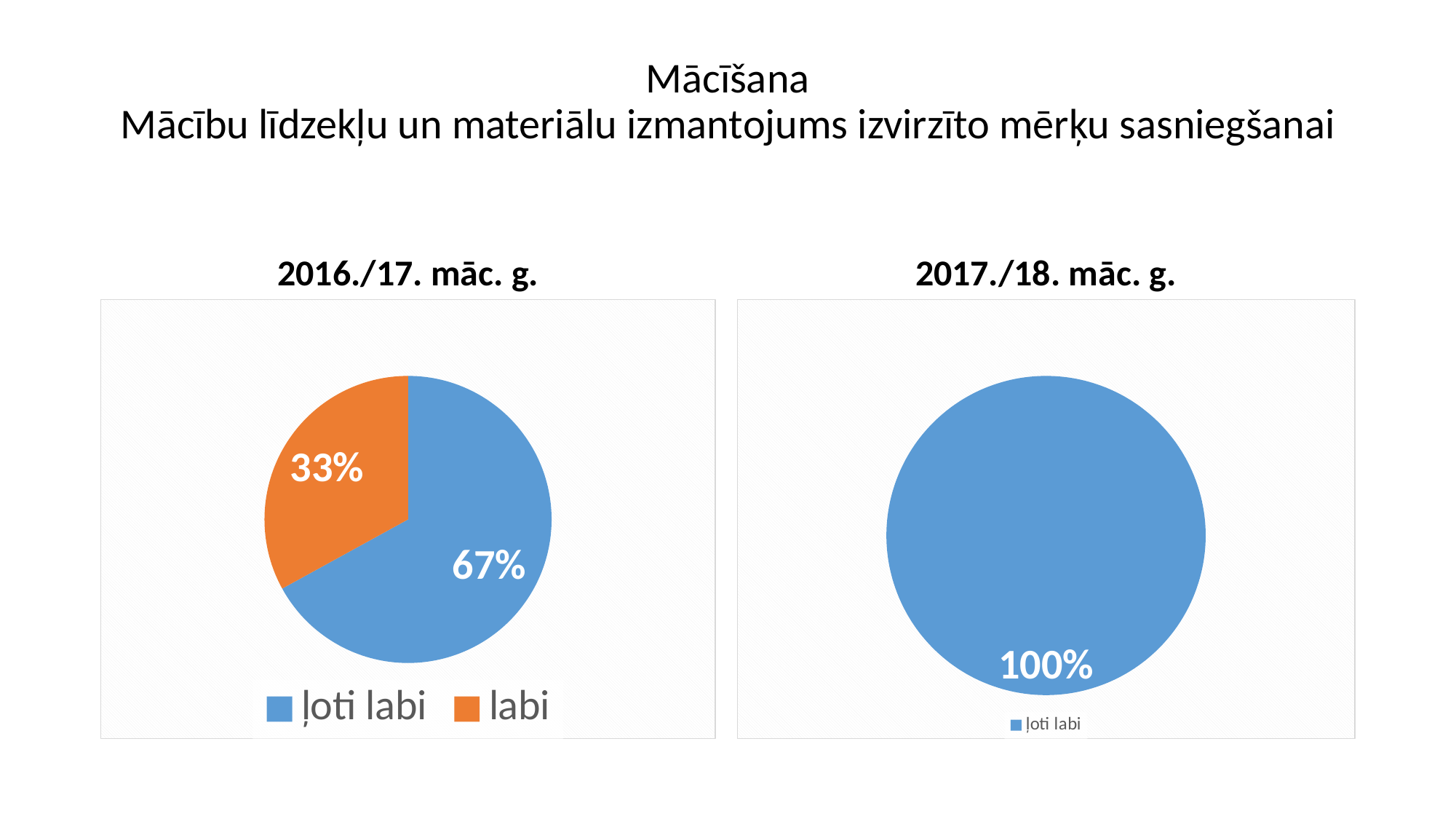

# Mācīšana Mācību līdzekļu un materiālu izmantojums izvirzīto mērķu sasniegšanai
2016./17. māc. g.
2017./18. māc. g.

### Chart:

| Category | Sales |
|---|---|
| ļoti labi | 0.67 |
| labi | 0.33 |

### Chart:

| Category | Sales |
|---|---|
| ļoti labi | 100.0 |